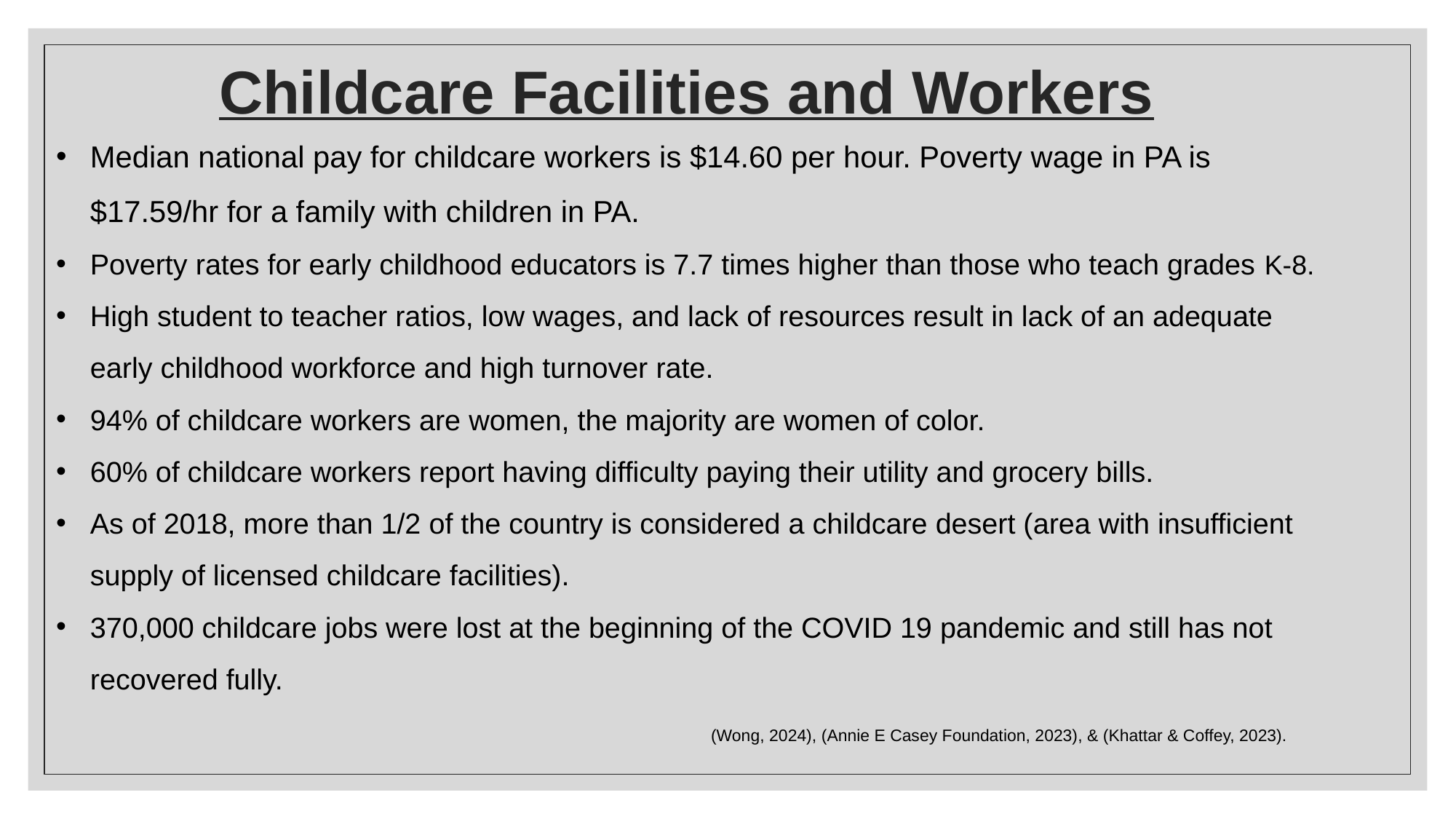

# Childcare Facilities and Workers
Median national pay for childcare workers is $14.60 per hour. Poverty wage in PA is $17.59/hr for a family with children in PA.
Poverty rates for early childhood educators is 7.7 times higher than those who teach grades K-8.
High student to teacher ratios, low wages, and lack of resources result in lack of an adequate early childhood workforce and high turnover rate.
94% of childcare workers are women, the majority are women of color.
60% of childcare workers report having difficulty paying their utility and grocery bills.
As of 2018, more than 1/2 of the country is considered a childcare desert (area with insufficient supply of licensed childcare facilities).
370,000 childcare jobs were lost at the beginning of the COVID 19 pandemic and still has not recovered fully.
						(Wong, 2024), (Annie E Casey Foundation, 2023), & (Khattar & Coffey, 2023).